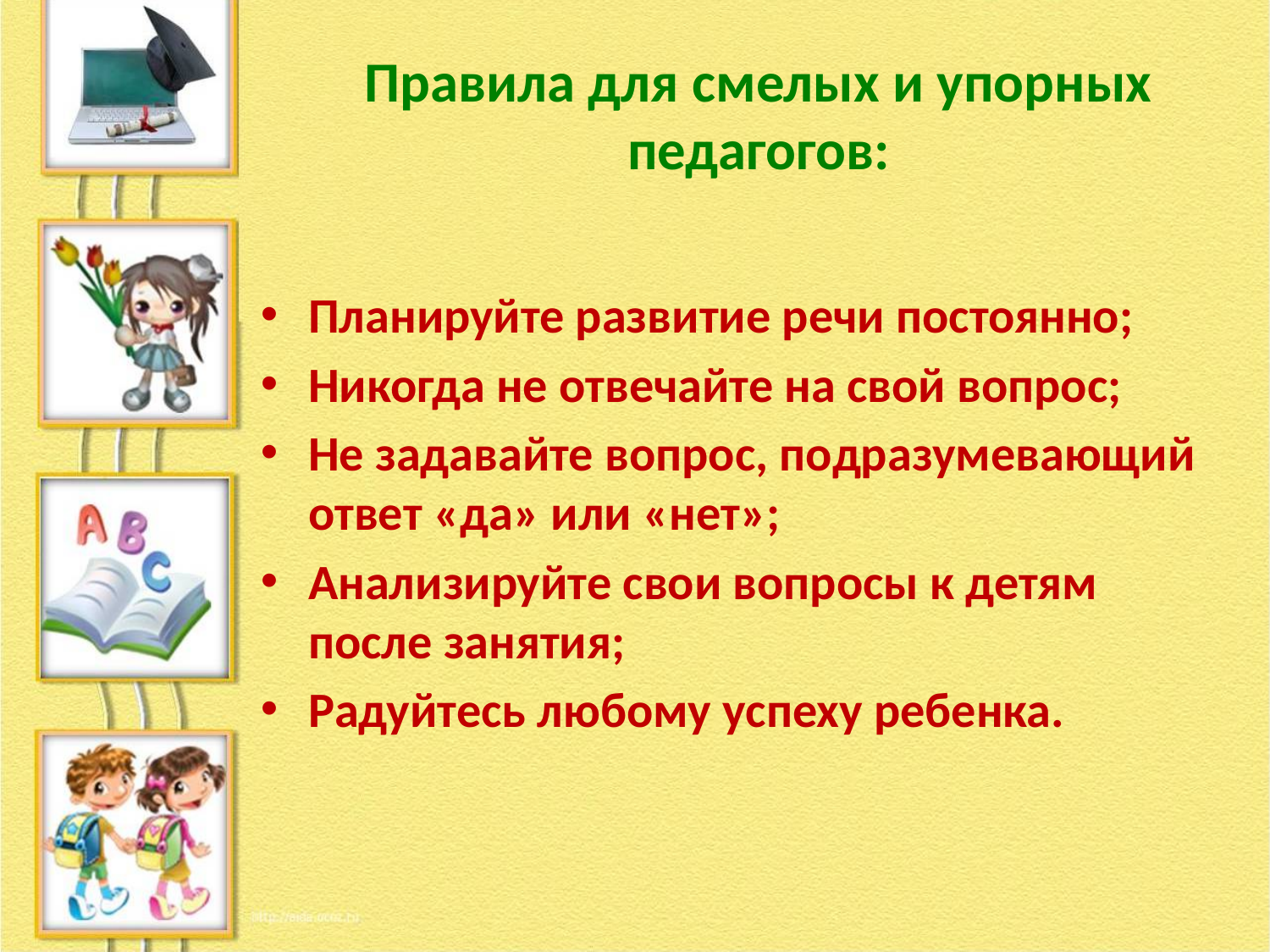

# Правила для смелых и упорных педагогов:
Планируйте развитие речи постоянно;
Никогда не отвечайте на свой вопрос;
Не задавайте вопрос, подразумевающий ответ «да» или «нет»;
Анализируйте свои вопросы к детям после занятия;
Радуйтесь любому успеху ребенка.